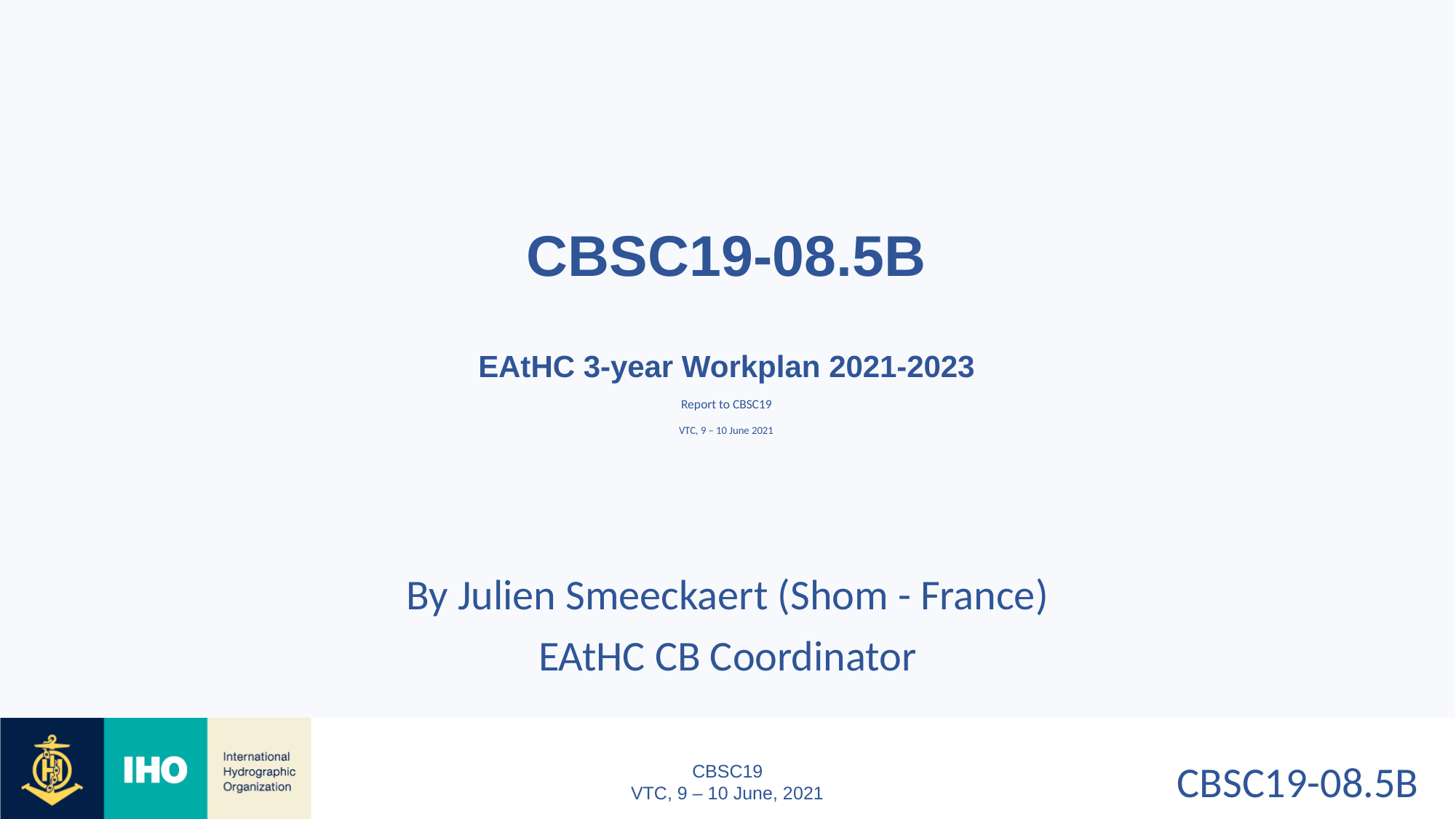

CBSC19-08.5B

EAtHC 3-year Workplan 2021-2023

Report to CBSC19

VTC, 9 – 10 June 2021

By Julien Smeeckaert (Shom - France)
EAtHC CB Coordinator

CBSC19-08.5B